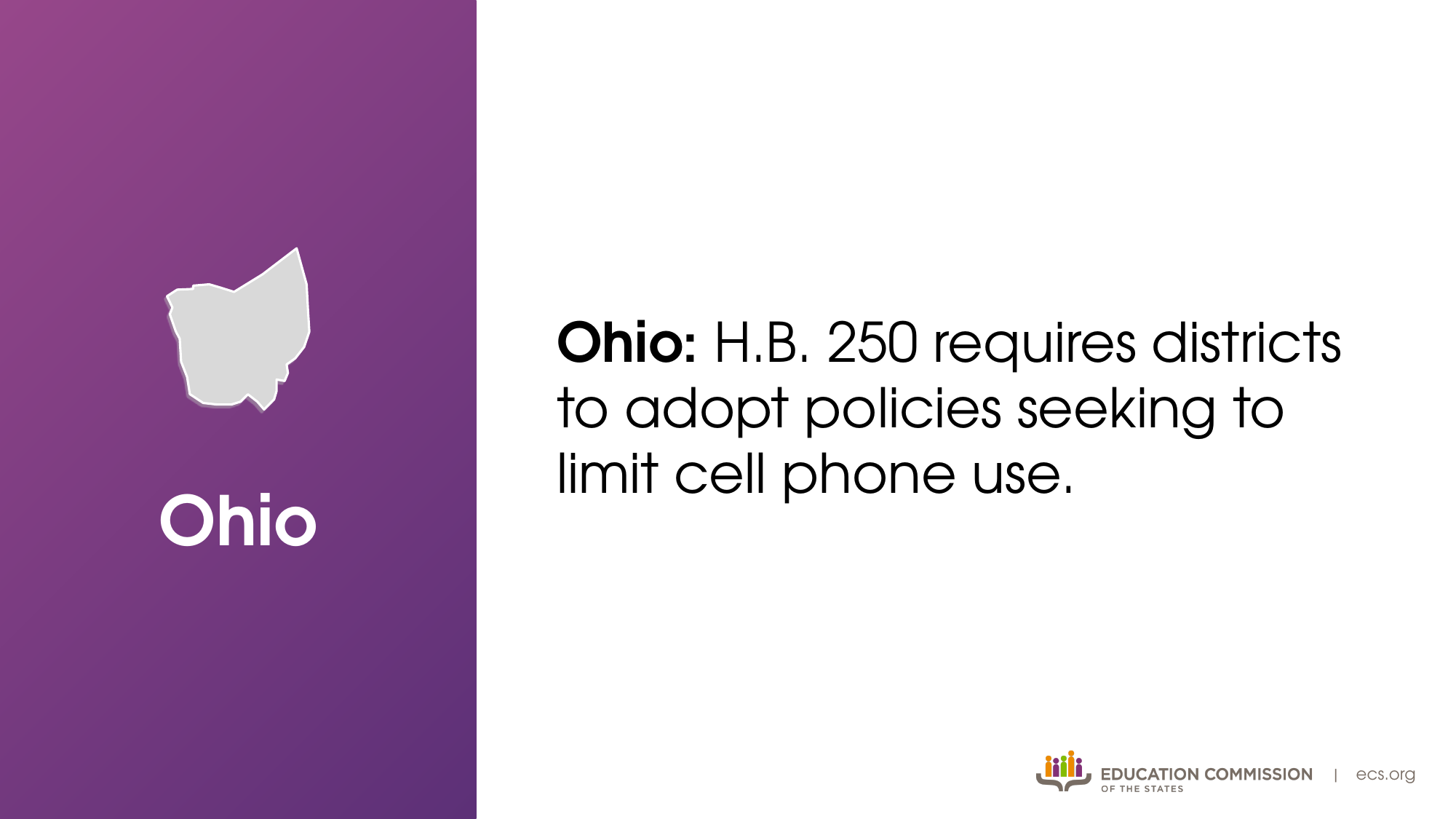

Ohio: H.B. 250 requires districts to adopt policies seeking to limit cell phone use.

# Ohio